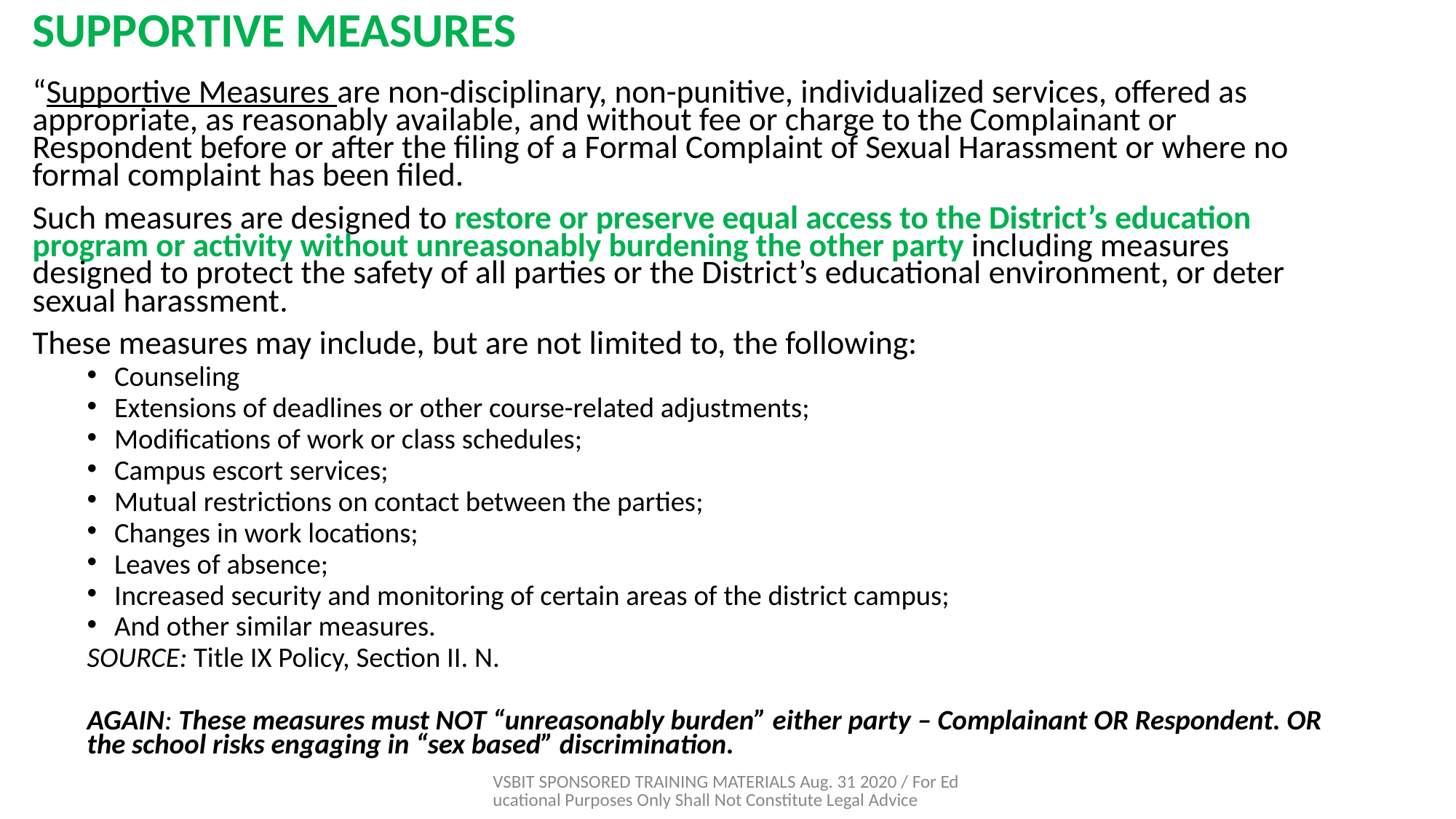

# SUPPORTIVE MEASURES
“Supportive Measures are non-disciplinary, non-punitive, individualized services, offered as appropriate, as reasonably available, and without fee or charge to the Complainant or Respondent before or after the filing of a Formal Complaint of Sexual Harassment or where no formal complaint has been filed.
Such measures are designed to restore or preserve equal access to the District’s education program or activity without unreasonably burdening the other party including measures designed to protect the safety of all parties or the District’s educational environment, or deter sexual harassment.
These measures may include, but are not limited to, the following:
Counseling
Extensions of deadlines or other course-related adjustments;
Modifications of work or class schedules;
Campus escort services;
Mutual restrictions on contact between the parties;
Changes in work locations;
Leaves of absence;
Increased security and monitoring of certain areas of the district campus;
And other similar measures.
SOURCE: Title IX Policy, Section II. N.

AGAIN: These measures must NOT “unreasonably burden” either party – Complainant OR Respondent. OR the school risks engaging in “sex based” discrimination.

VSBIT SPONSORED TRAINING MATERIALS Aug. 31 2020 / For Educational Purposes Only Shall Not Constitute Legal Advice